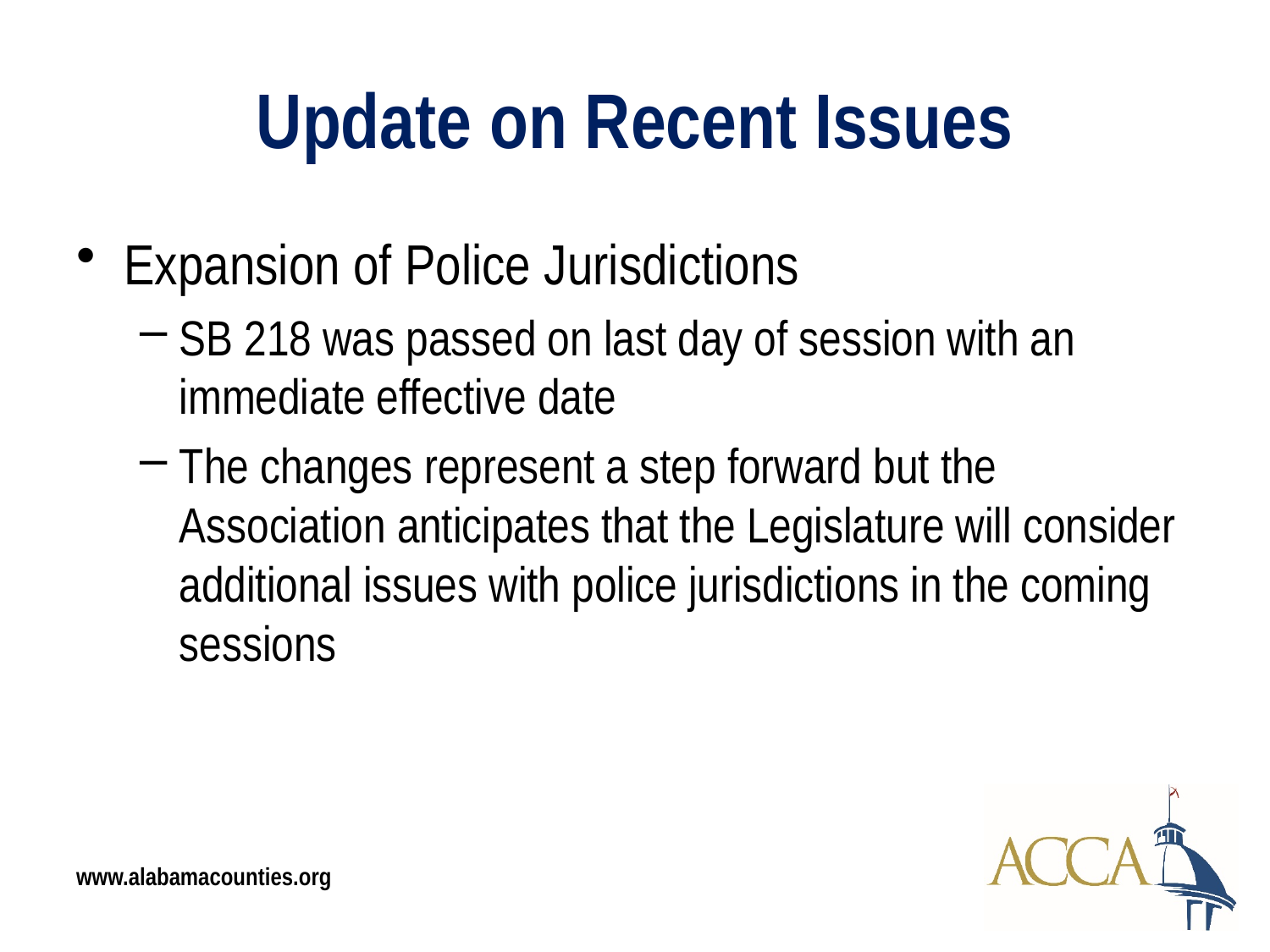

# Update on Recent Issues
Expansion of Police Jurisdictions
SB 218 was passed on last day of session with an immediate effective date
The changes represent a step forward but the Association anticipates that the Legislature will consider additional issues with police jurisdictions in the coming sessions

www.alabamacounties.org